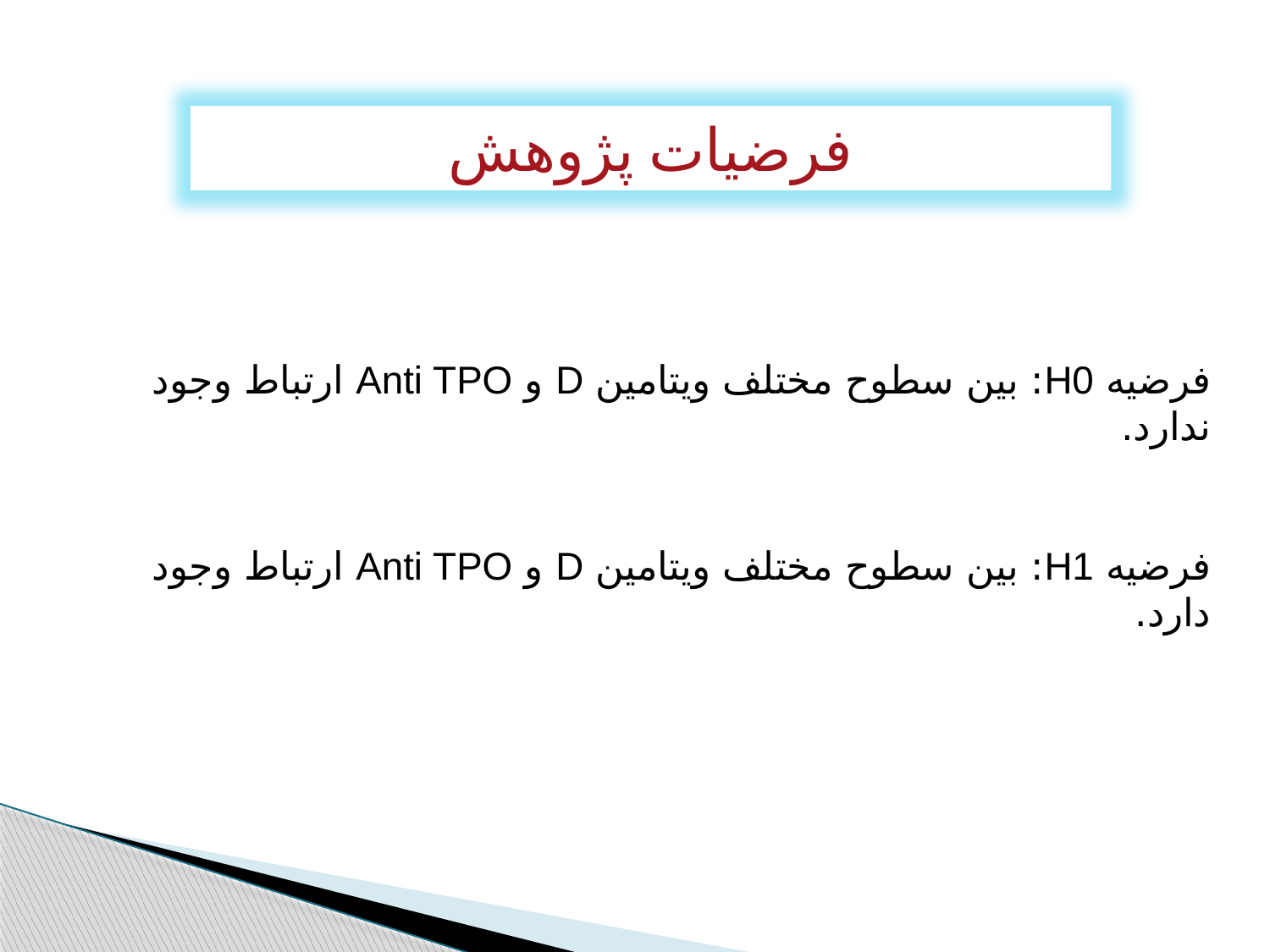

فرضیات پژوهش
فرضیه H0: بین سطوح مختلف ویتامین D و Anti TPO ارتباط وجود ندارد.

فرضیه H1: بین سطوح مختلف ویتامین D و Anti TPO ارتباط وجود دارد.